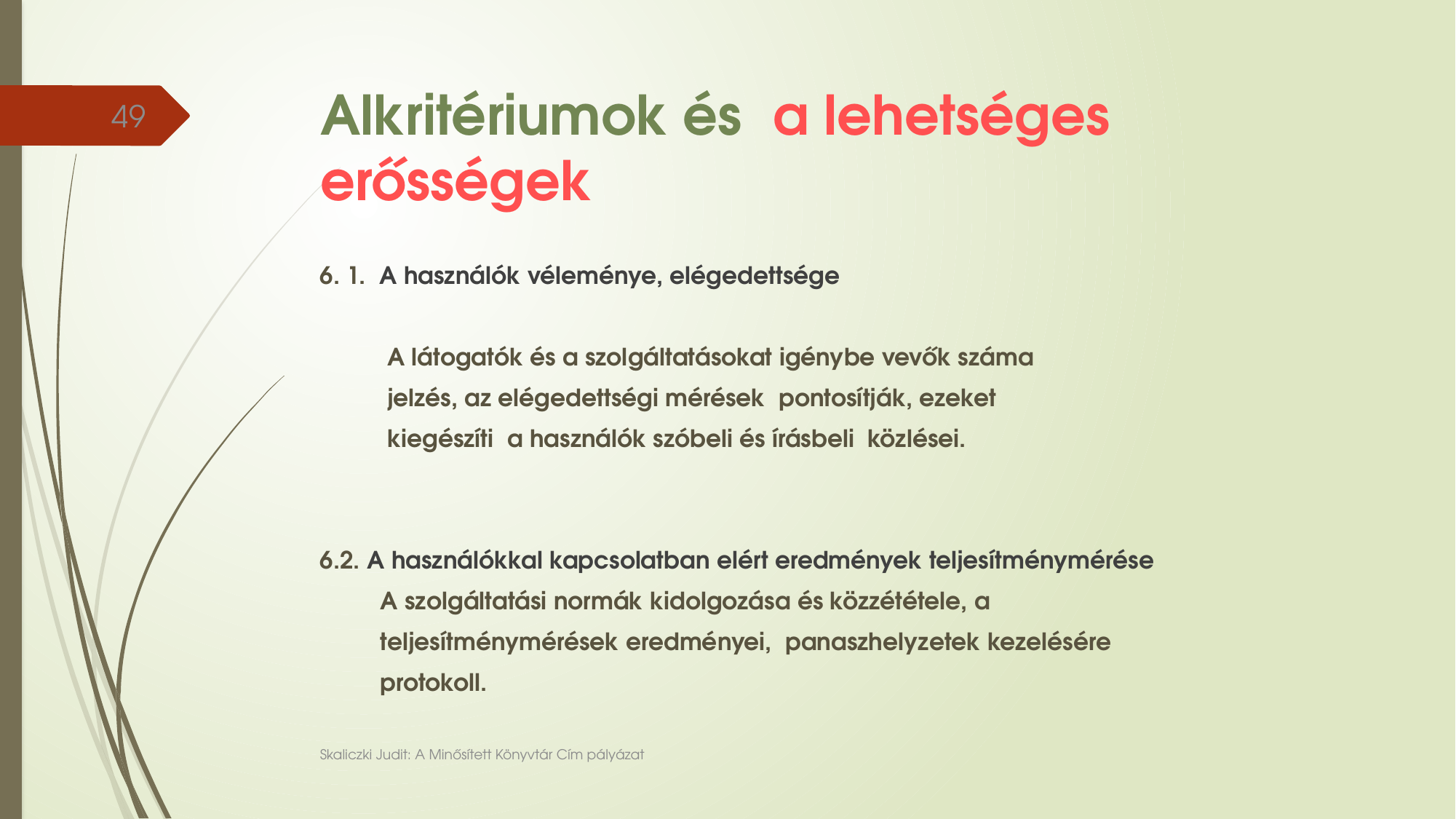

# Alkritériumok és  a lehetséges erősségek
49
6. 1.  A használók véleménye, elégedettsége

          A látogatók és a szolgáltatásokat igénybe vevők száma
          jelzés, az elégedettségi mérések  pontosítják, ezeket
          kiegészíti  a használók szóbeli és írásbeli  közlései.

6.2. A használókkal kapcsolatban elért eredmények teljesítménymérése
         A szolgáltatási normák kidolgozása és közzététele, a
         teljesítménymérések eredményei,  panaszhelyzetek kezelésére
         protokoll.

Skaliczki Judit: A Minősített Könyvtár Cím pályázat